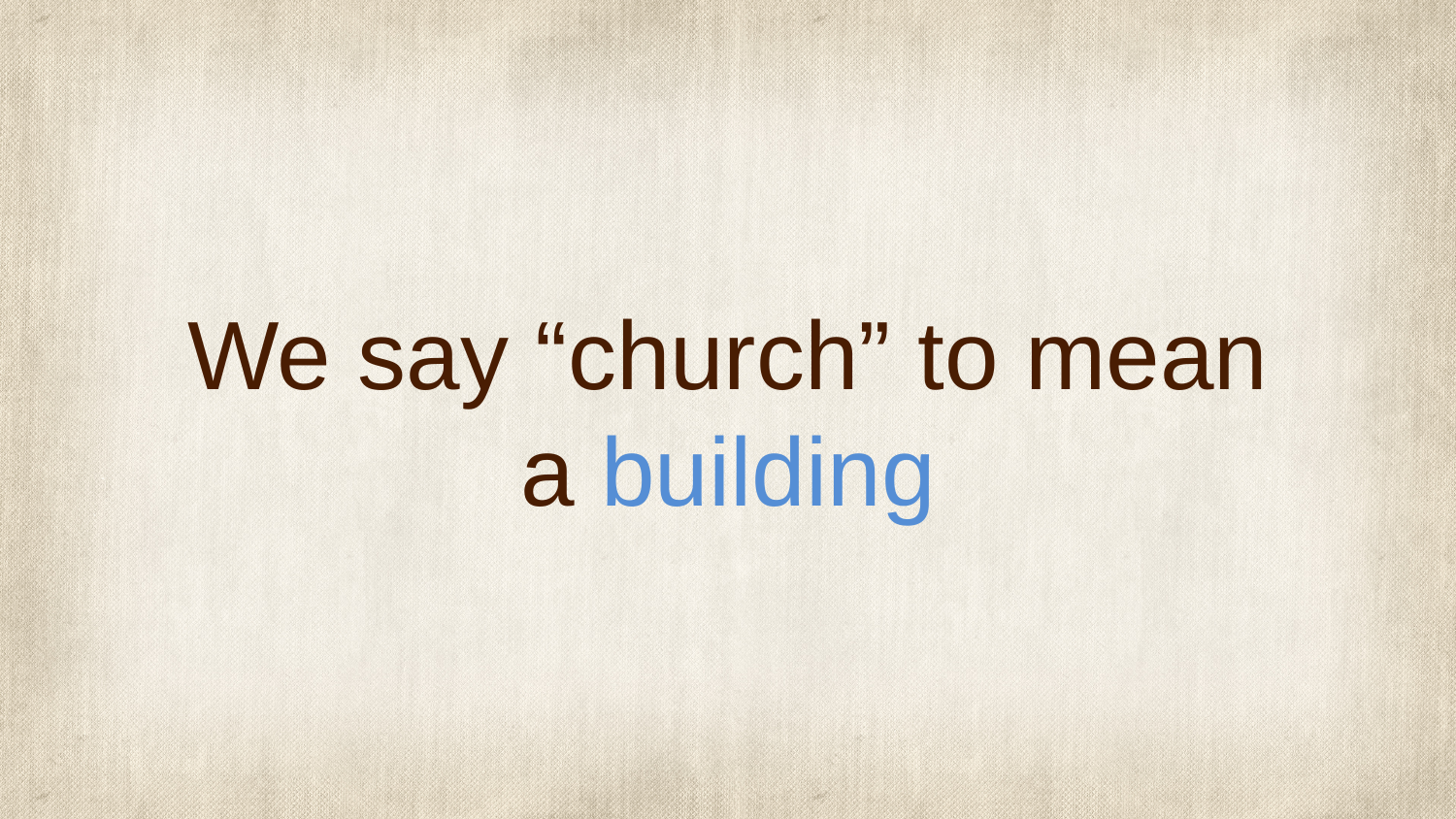

# We say “church” to mean a building